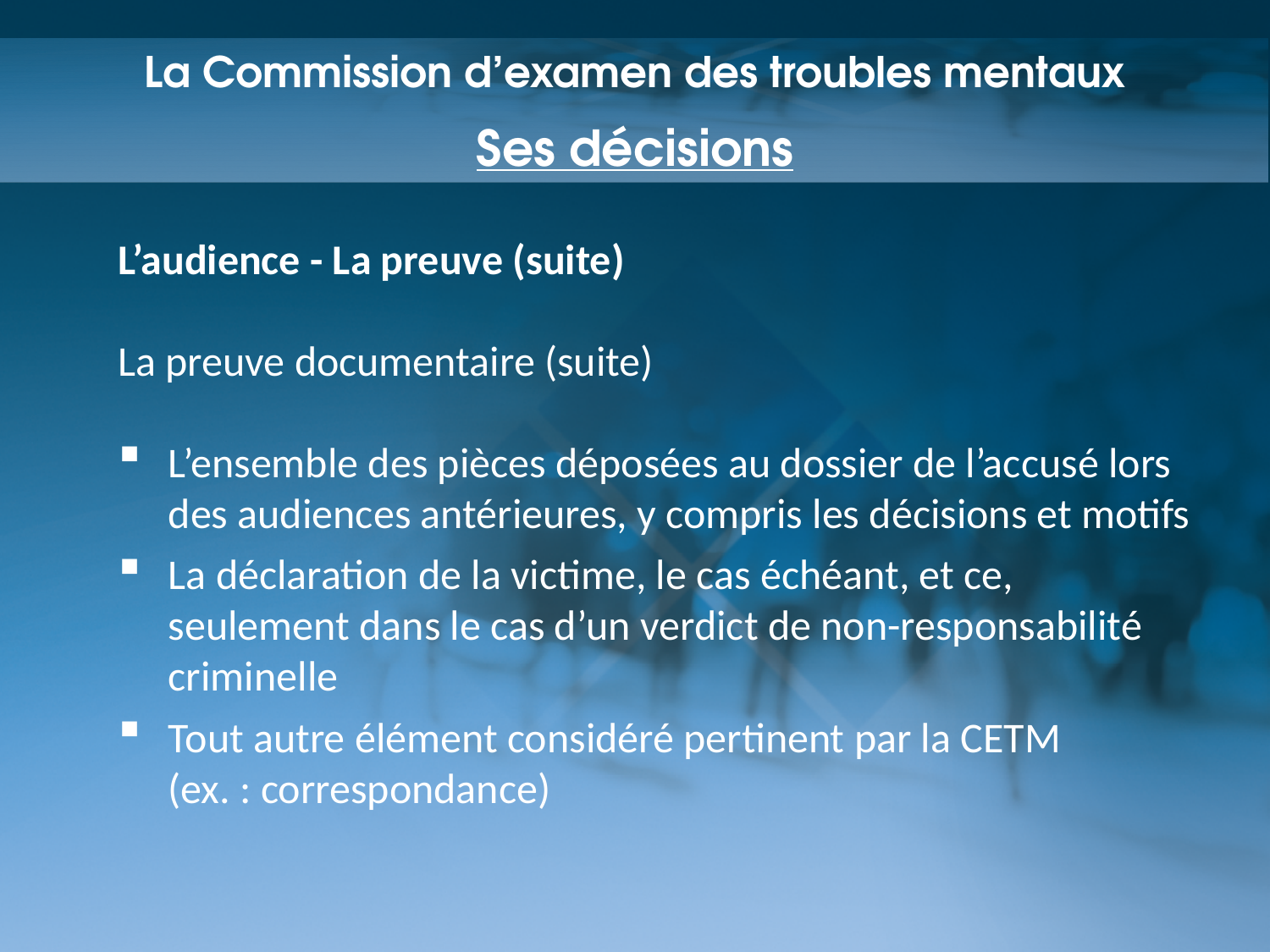

La Commission d’examen des troubles mentaux
Ses décisions
L’audience - La preuve (suite)

La preuve documentaire (suite)

L’ensemble des pièces déposées au dossier de l’accusé lors des audiences antérieures, y compris les décisions et motifs
La déclaration de la victime, le cas échéant, et ce, seulement dans le cas d’un verdict de non-responsabilité criminelle
Tout autre élément considéré pertinent par la CETM
(ex. : correspondance)